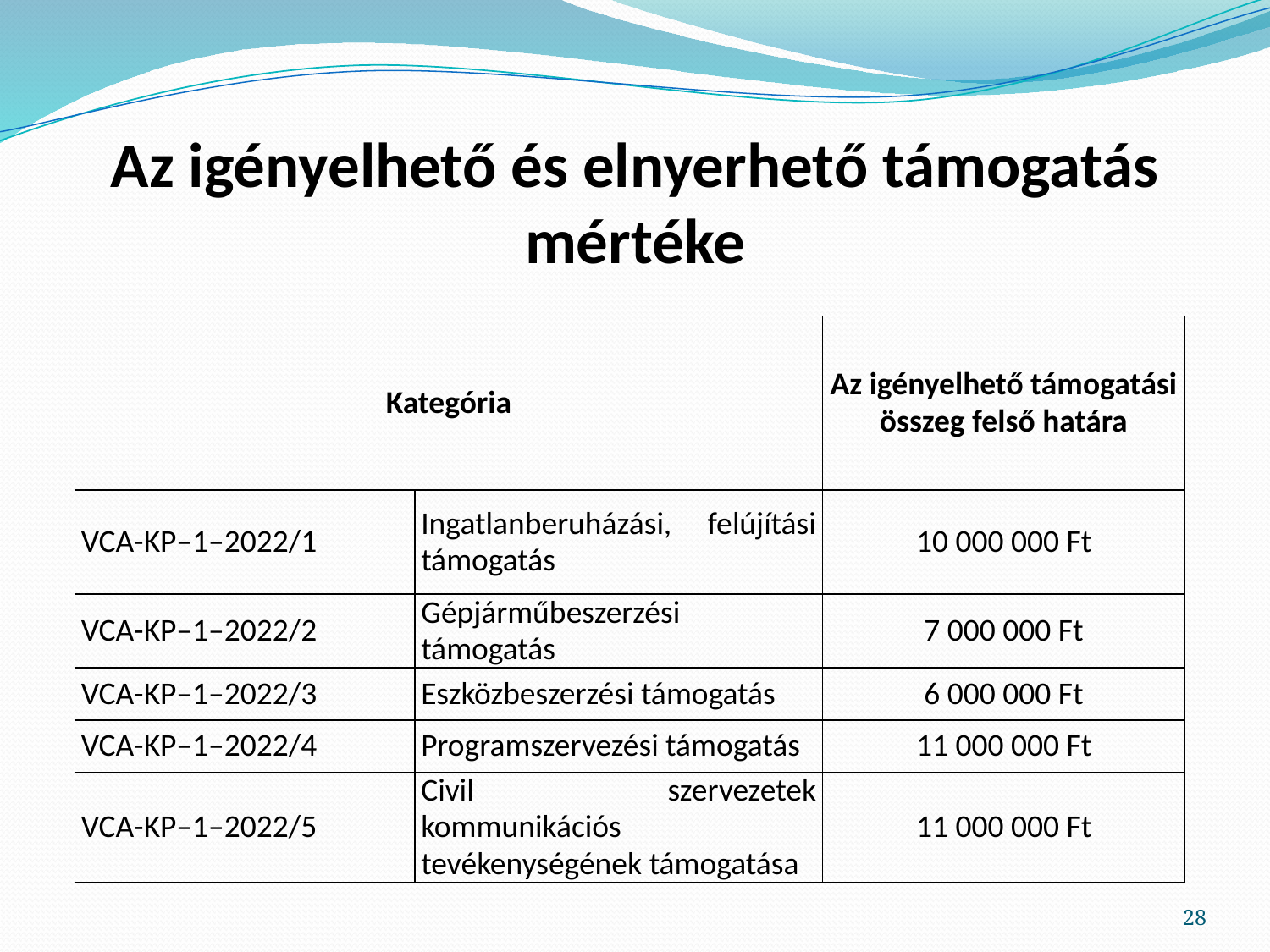

# Az igényelhető és elnyerhető támogatás mértéke
| Kategória |  | Az igényelhető támogatási összeg felső határa |
| --- | --- | --- |
| VCA-KP–1–2022/1 | Ingatlanberuházási, felújítási támogatás | 10 000 000 Ft |
| VCA-KP–1–2022/2 | Gépjárműbeszerzési támogatás | 7 000 000 Ft |
| VCA-KP–1–2022/3 | Eszközbeszerzési támogatás | 6 000 000 Ft |
| VCA-KP–1–2022/4 | Programszervezési támogatás | 11 000 000 Ft |
| VCA-KP–1–2022/5 | Civil szervezetek kommunikációs tevékenységének támogatása | 11 000 000 Ft |
28